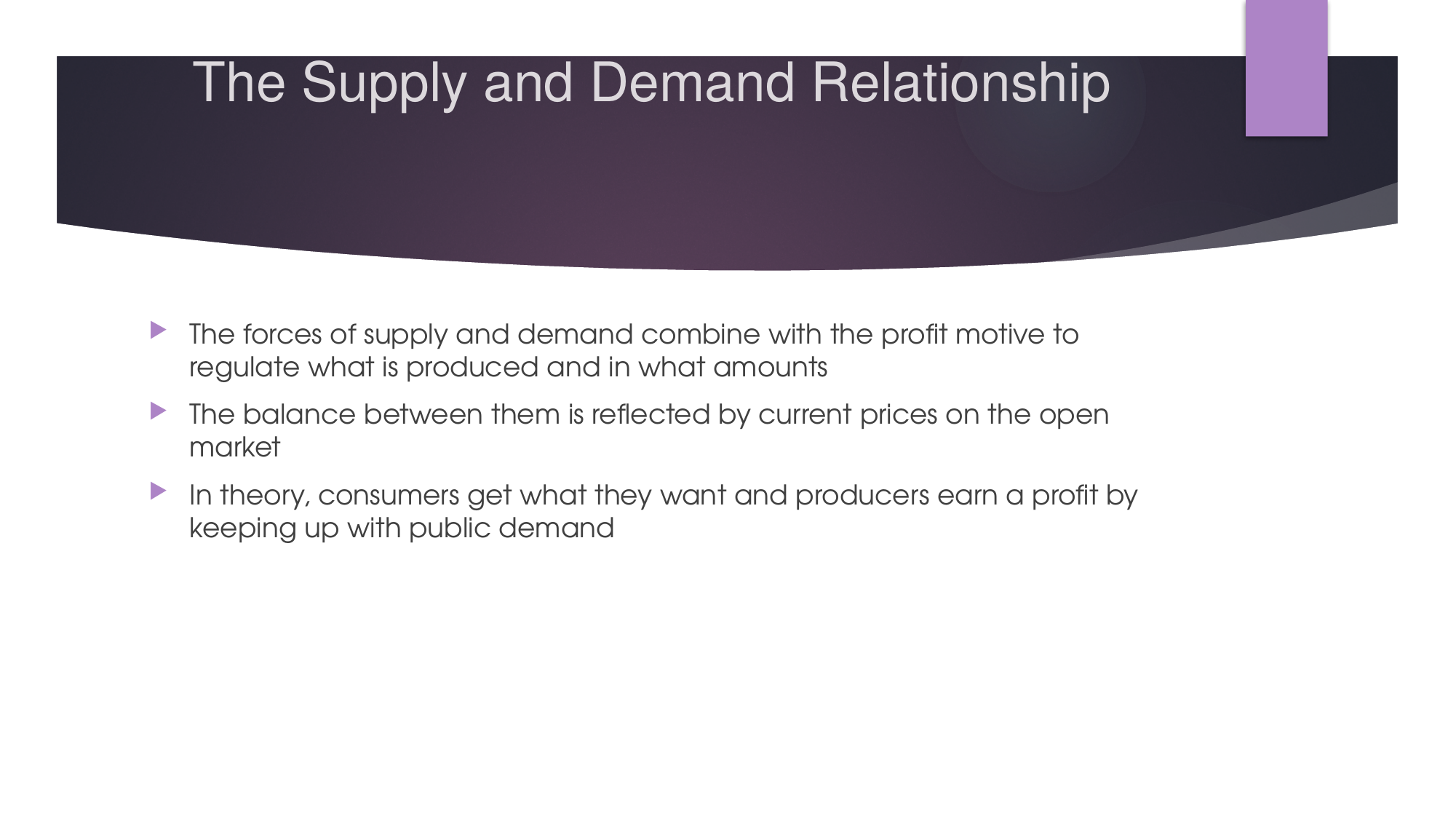

# The Supply and Demand Relationship
The forces of supply and demand combine with the profit motive to regulate what is produced and in what amounts
The balance between them is reflected by current prices on the open market
In theory, consumers get what they want and producers earn a profit by keeping up with public demand